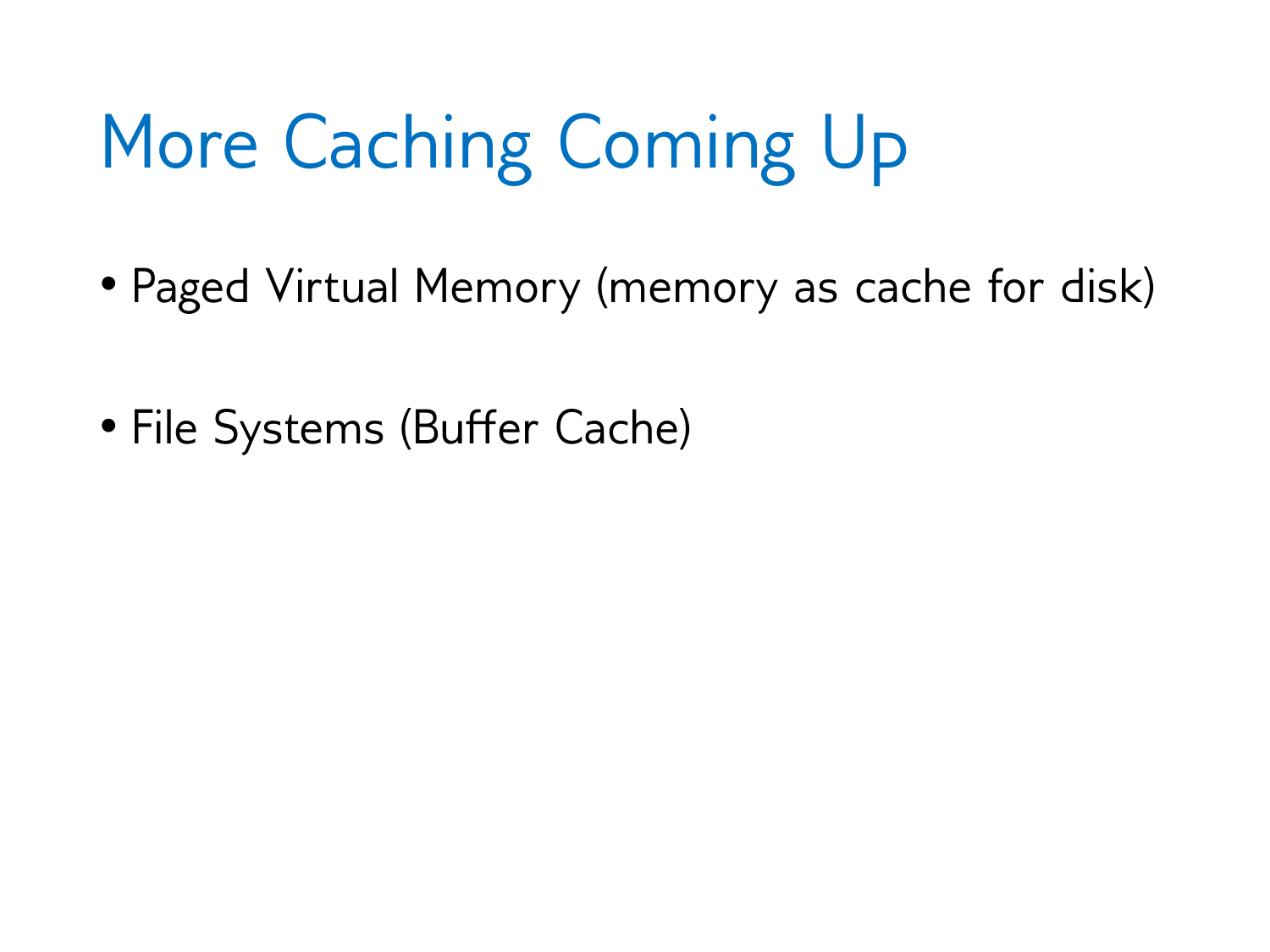

# More Caching Coming Up
Paged Virtual Memory (memory as cache for disk)

File Systems (Buffer Cache)